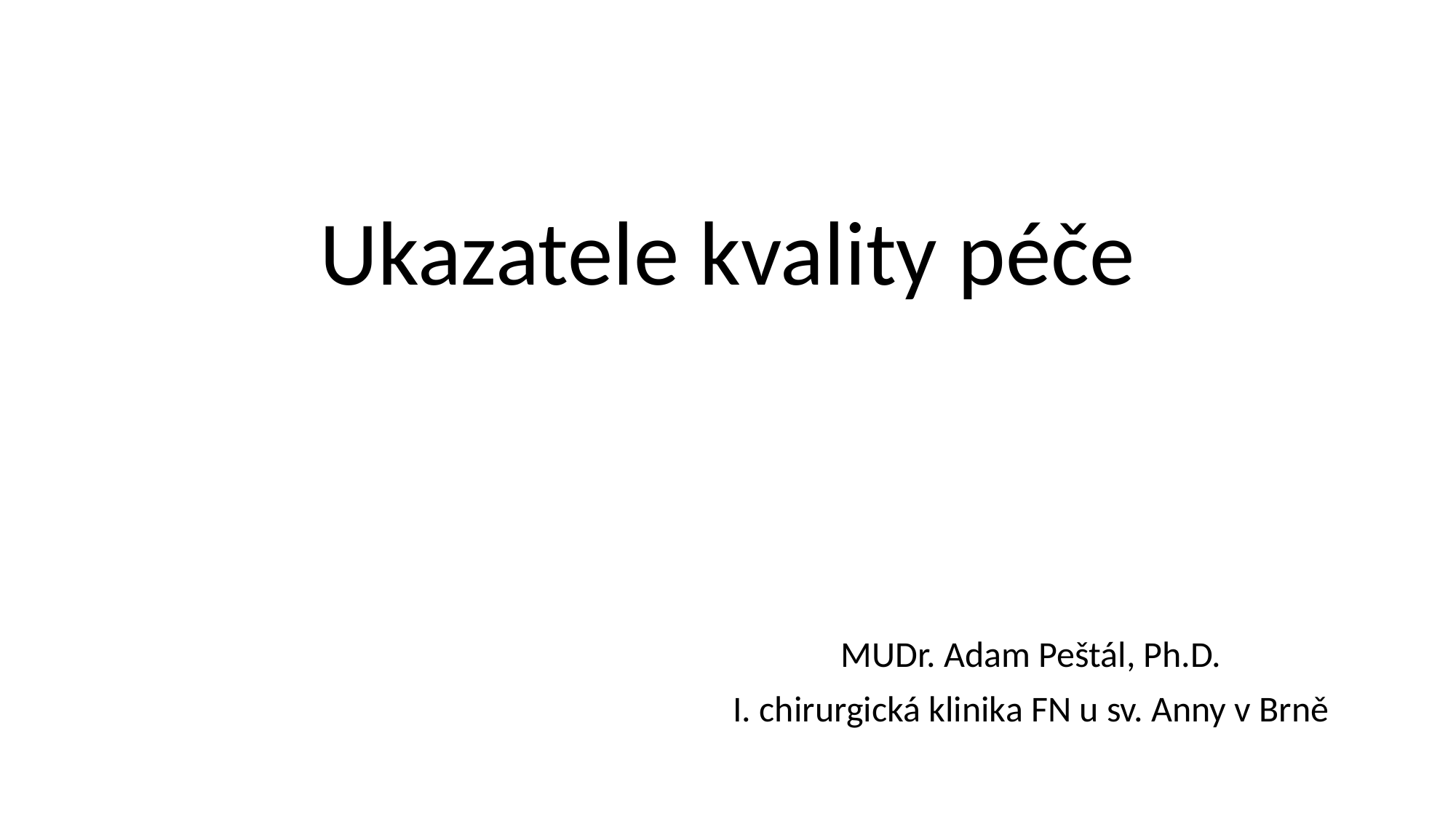

# Ukazatele kvality péče
MUDr. Adam Peštál, Ph.D.
I. chirurgická klinika FN u sv. Anny v Brně